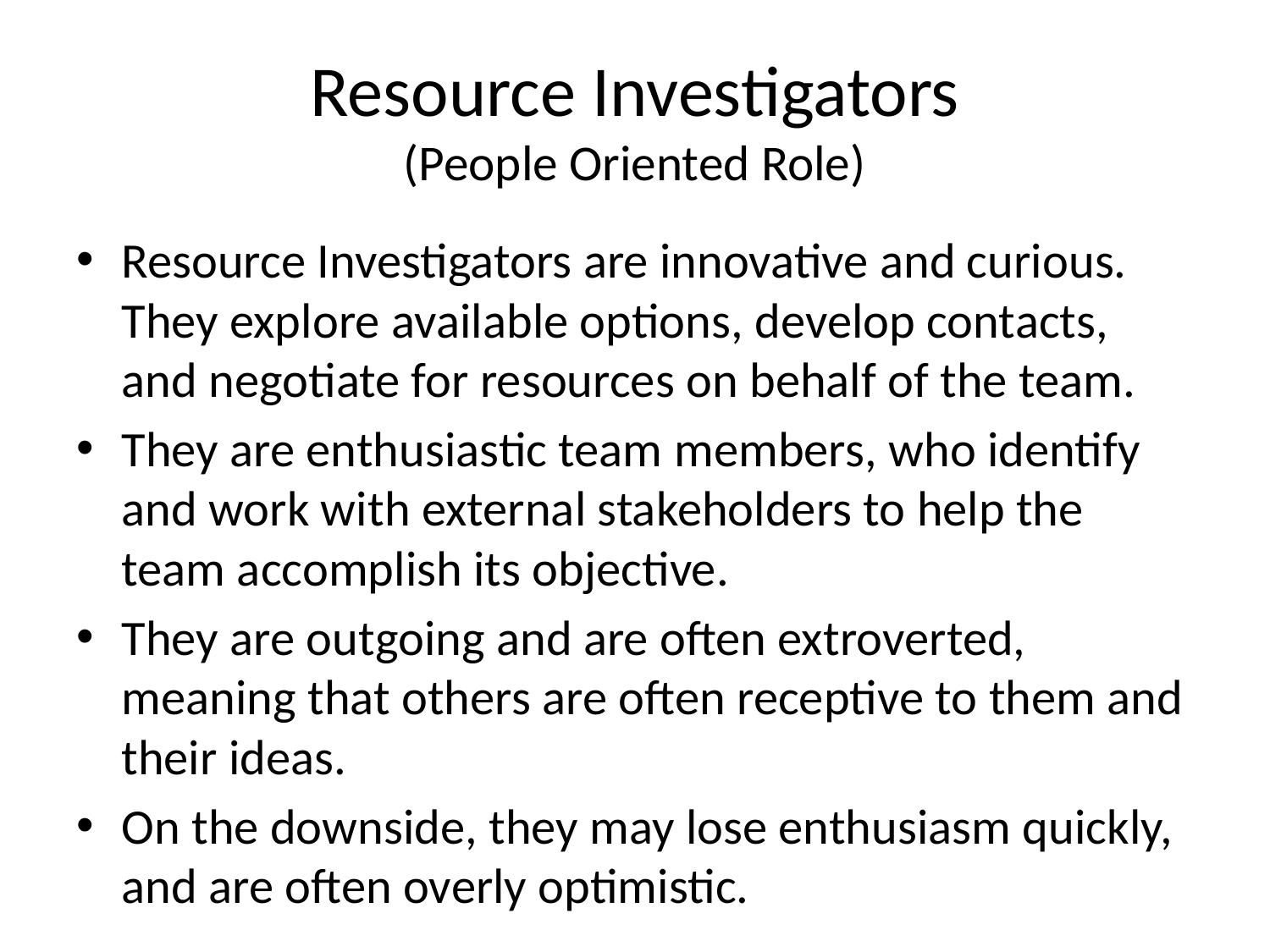

# Resource Investigators (People Oriented Role)
Resource Investigators are innovative and curious. They explore available options, develop contacts, and negotiate for resources on behalf of the team.
They are enthusiastic team members, who identify and work with external stakeholders to help the team accomplish its objective.
They are outgoing and are often extroverted, meaning that others are often receptive to them and their ideas.
On the downside, they may lose enthusiasm quickly, and are often overly optimistic.